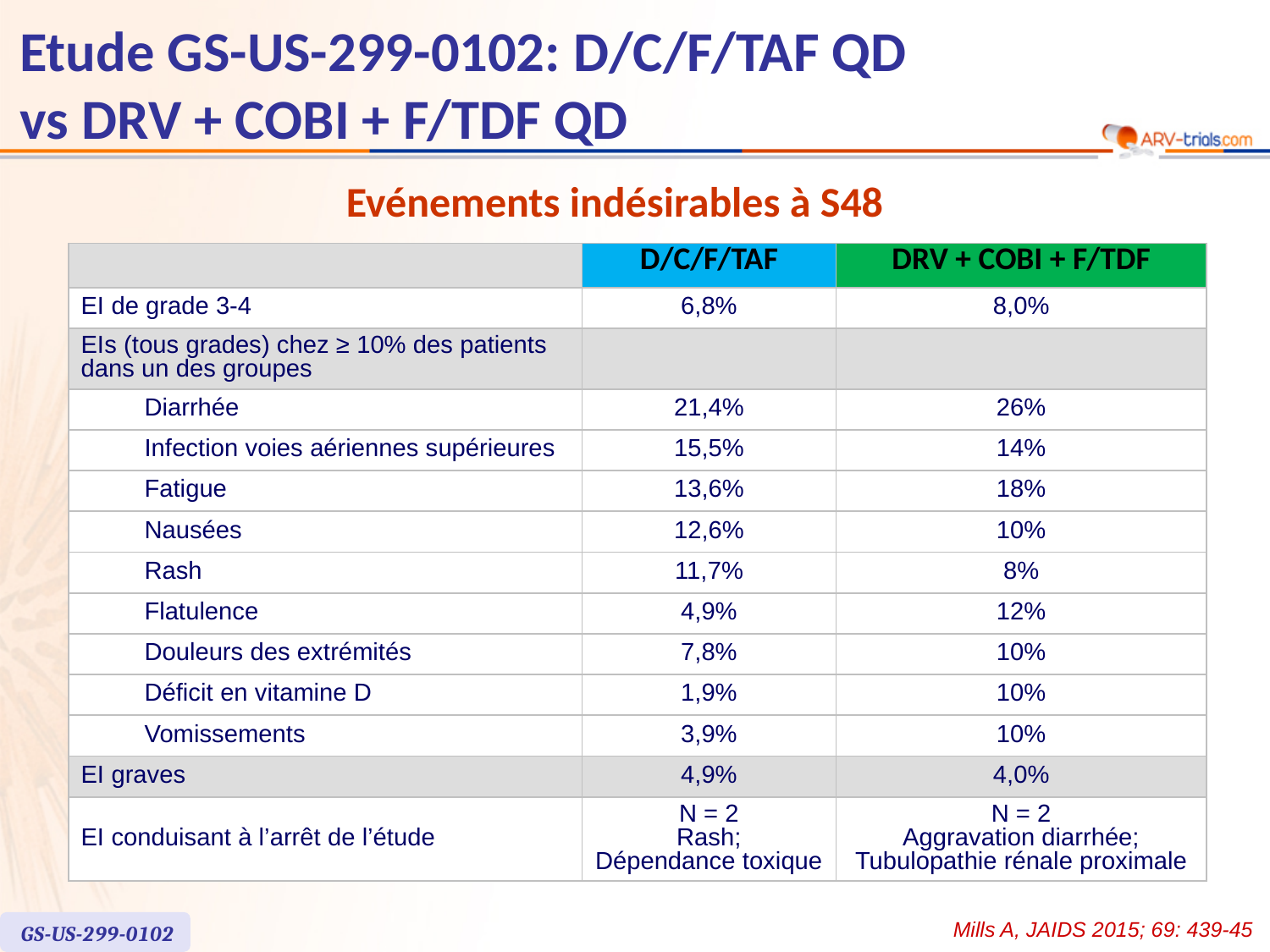

# Etude GS-US-299-0102: D/C/F/TAF QD vs DRV + COBI + F/TDF QD
Evénements indésirables à S48
|  | D/C/F/TAF | DRV + COBI + F/TDF |
| --- | --- | --- |
| EI de grade 3-4 | 6,8% | 8,0% |
| EIs (tous grades) chez ≥ 10% des patients dans un des groupes |  |  |
| Diarrhée | 21,4% | 26% |
| Infection voies aériennes supérieures | 15,5% | 14% |
| Fatigue | 13,6% | 18% |
| Nausées | 12,6% | 10% |
| Rash | 11,7% | 8% |
| Flatulence | 4,9% | 12% |
| Douleurs des extrémités | 7,8% | 10% |
| Déficit en vitamine D | 1,9% | 10% |
| Vomissements | 3,9% | 10% |
| EI graves | 4,9% | 4,0% |
| EI conduisant à l’arrêt de l’étude | N = 2 Rash; Dépendance toxique | N = 2 Aggravation diarrhée; Tubulopathie rénale proximale |
Mills A, JAIDS 2015; 69: 439-45

GS-US-299-0102